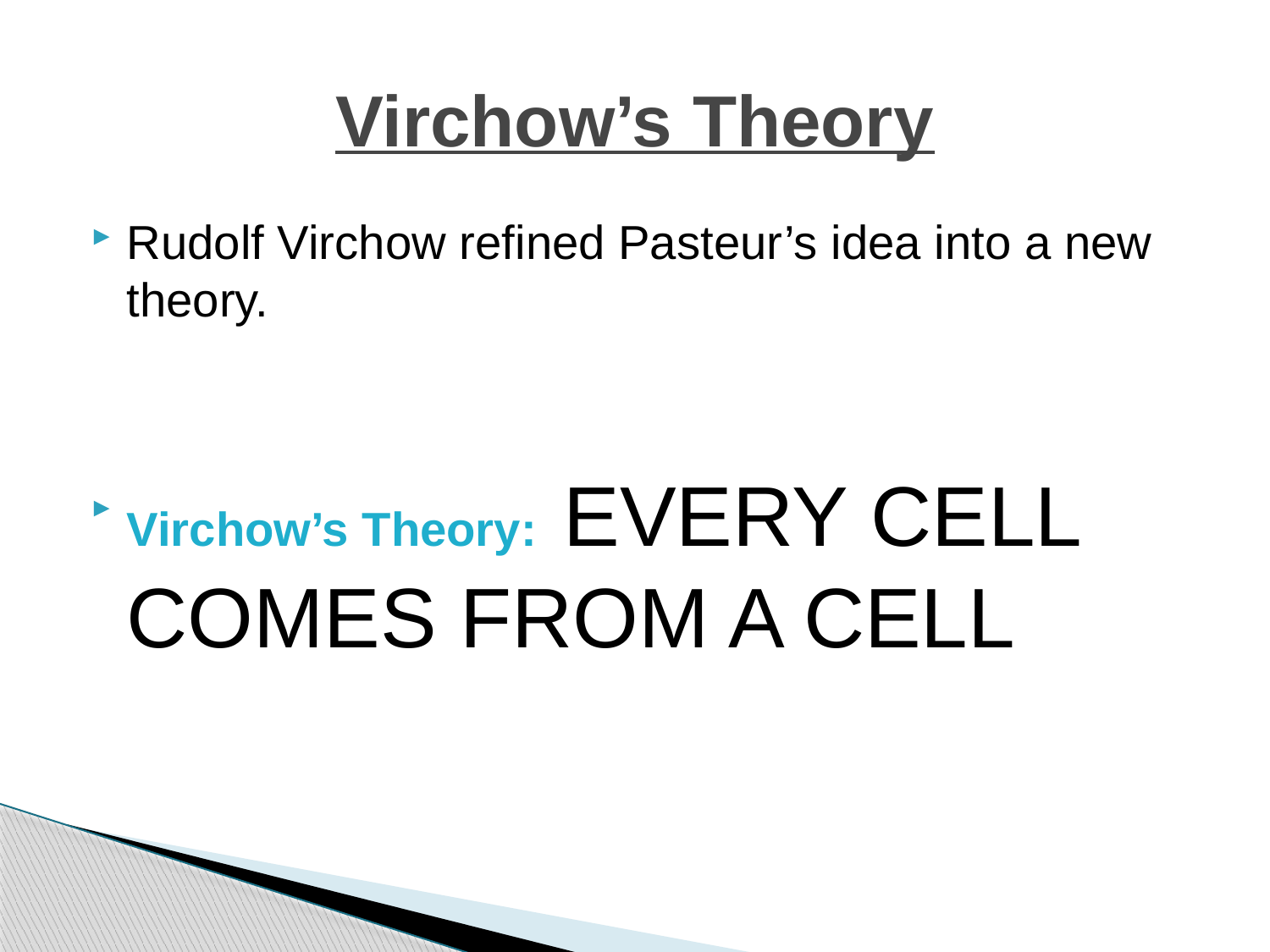

# Virchow’s Theory
Rudolf Virchow refined Pasteur’s idea into a new theory.

Virchow’s Theory:  EVERY CELL COMES FROM A CELL